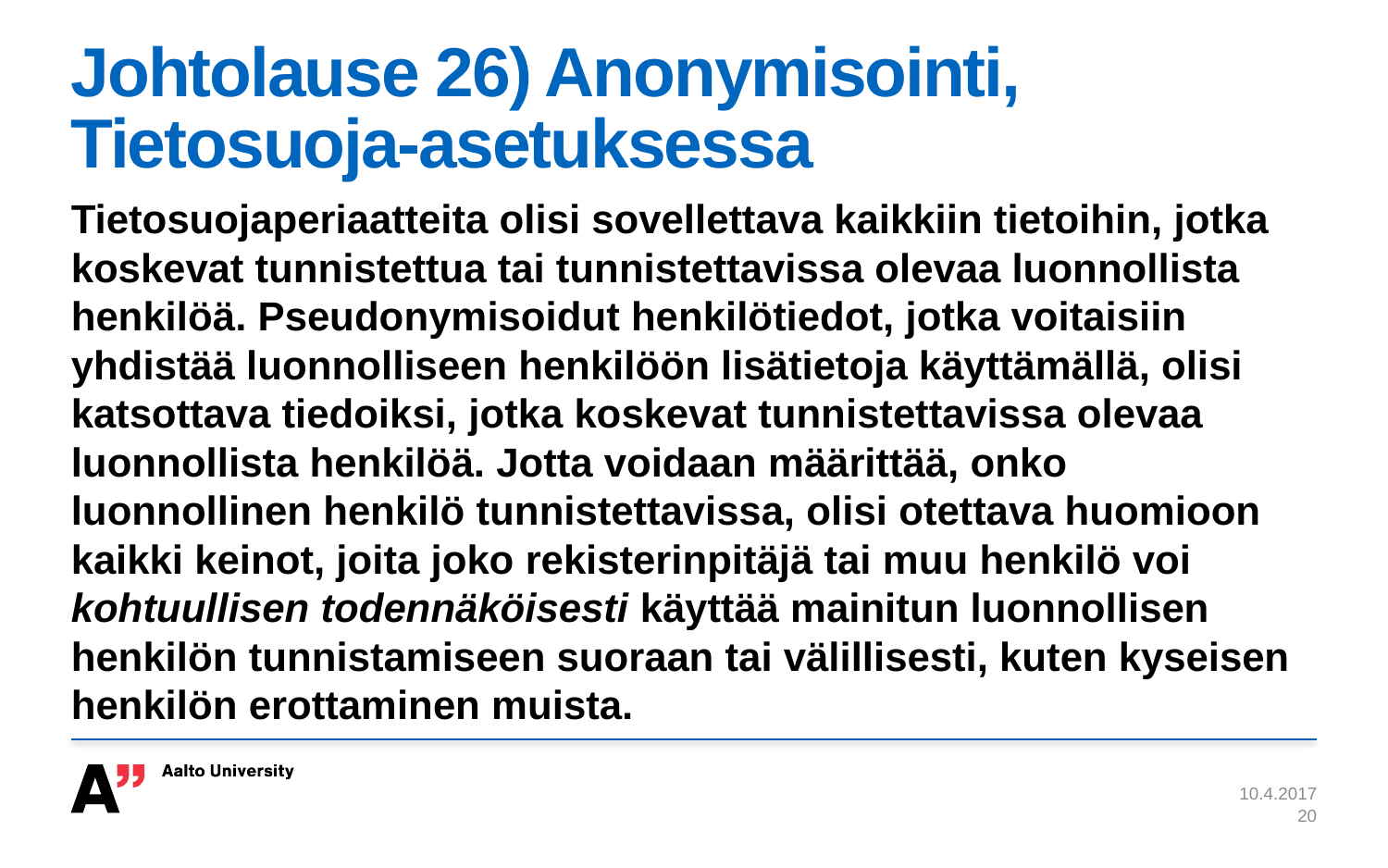

# Johtolause 26) Anonymisointi, Tietosuoja-asetuksessa
Tietosuojaperiaatteita olisi sovellettava kaikkiin tietoihin, jotka koskevat tunnistettua tai tunnistettavissa olevaa luonnollista henkilöä. Pseudonymisoidut henkilötiedot, jotka voitaisiin yhdistää luonnolliseen henkilöön lisätietoja käyttämällä, olisi katsottava tiedoiksi, jotka koskevat tunnistettavissa olevaa luonnollista henkilöä. Jotta voidaan määrittää, onko luonnollinen henkilö tunnistettavissa, olisi otettava huomioon kaikki keinot, joita joko rekisterinpitäjä tai muu henkilö voi kohtuullisen todennäköisesti käyttää mainitun luonnollisen henkilön tunnistamiseen suoraan tai välillisesti, kuten kyseisen henkilön erottaminen muista.
10.4.2017
20